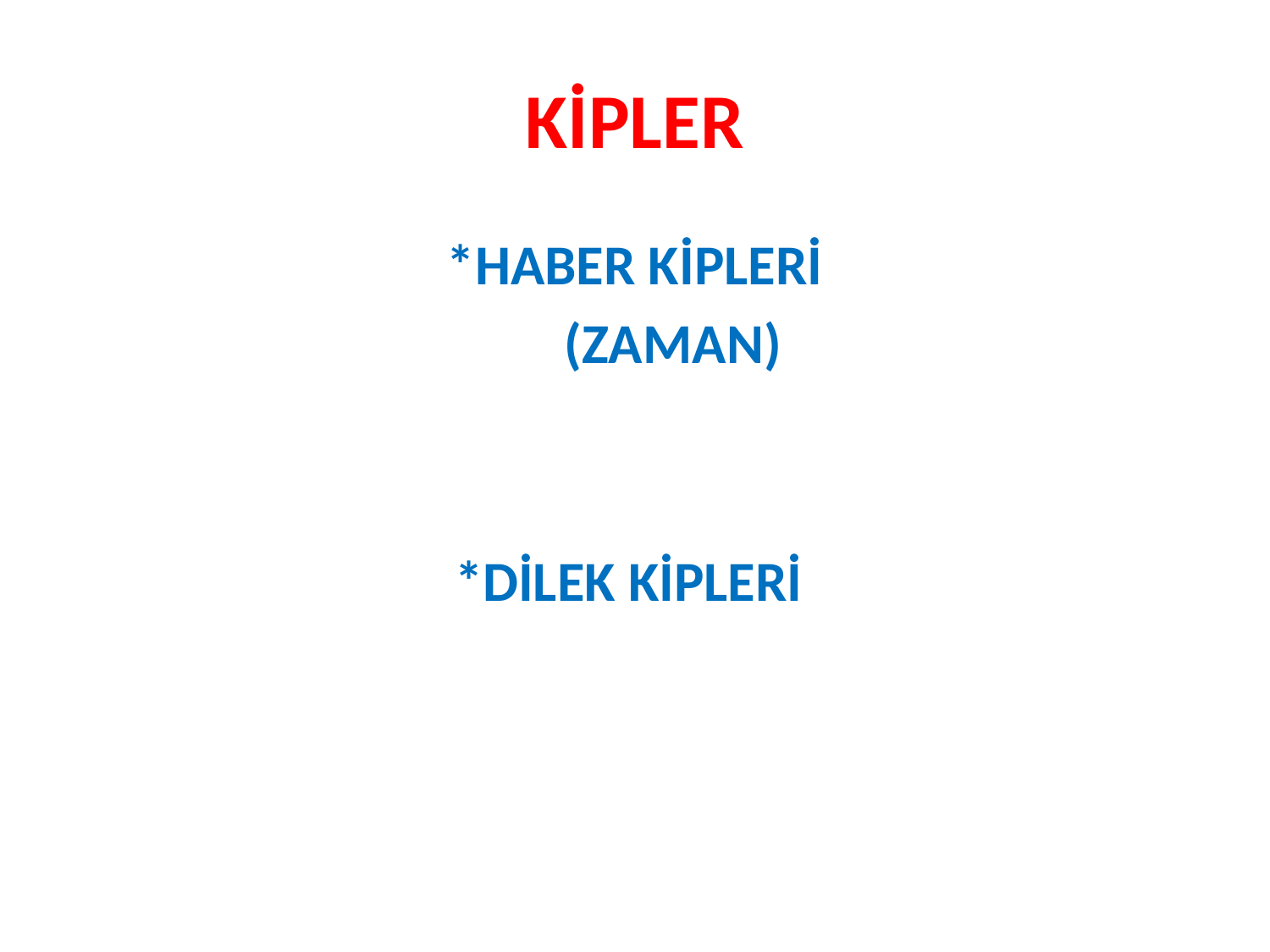

# KİPLER
*HABER KİPLERİ
      (ZAMAN)

*DİLEK KİPLERİ